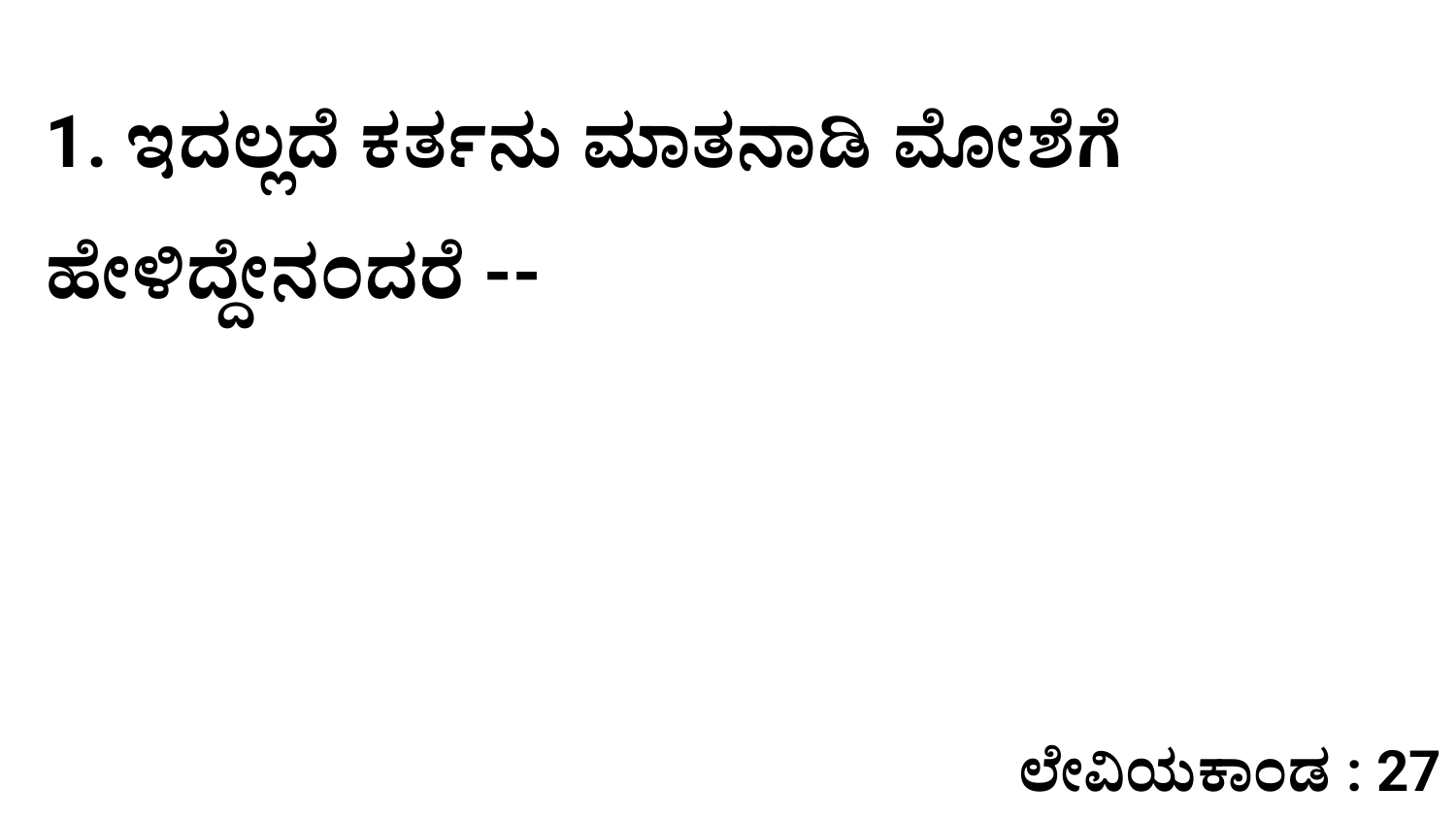

1. ಇದಲ್ಲದೆ ಕರ್ತನು ಮಾತನಾಡಿ ಮೋಶೆಗೆ ಹೇಳಿದ್ದೇನಂದರೆ --
ಲೇವಿಯಕಾಂಡ : 27